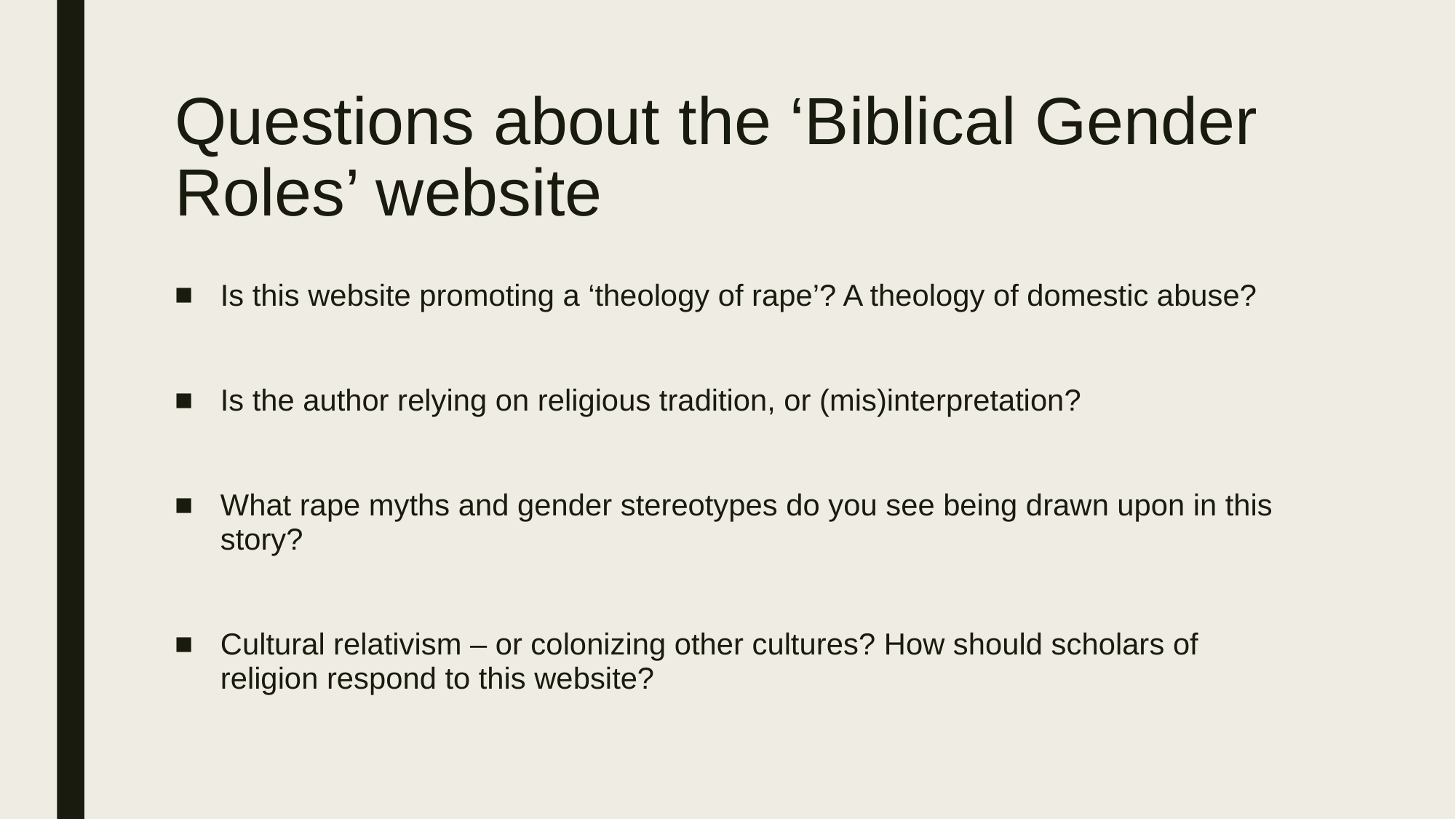

# Questions about the ‘Biblical Gender Roles’ website
Is this website promoting a ‘theology of rape’? A theology of domestic abuse?

Is the author relying on religious tradition, or (mis)interpretation?

What rape myths and gender stereotypes do you see being drawn upon in this story?

Cultural relativism – or colonizing other cultures? How should scholars of religion respond to this website?